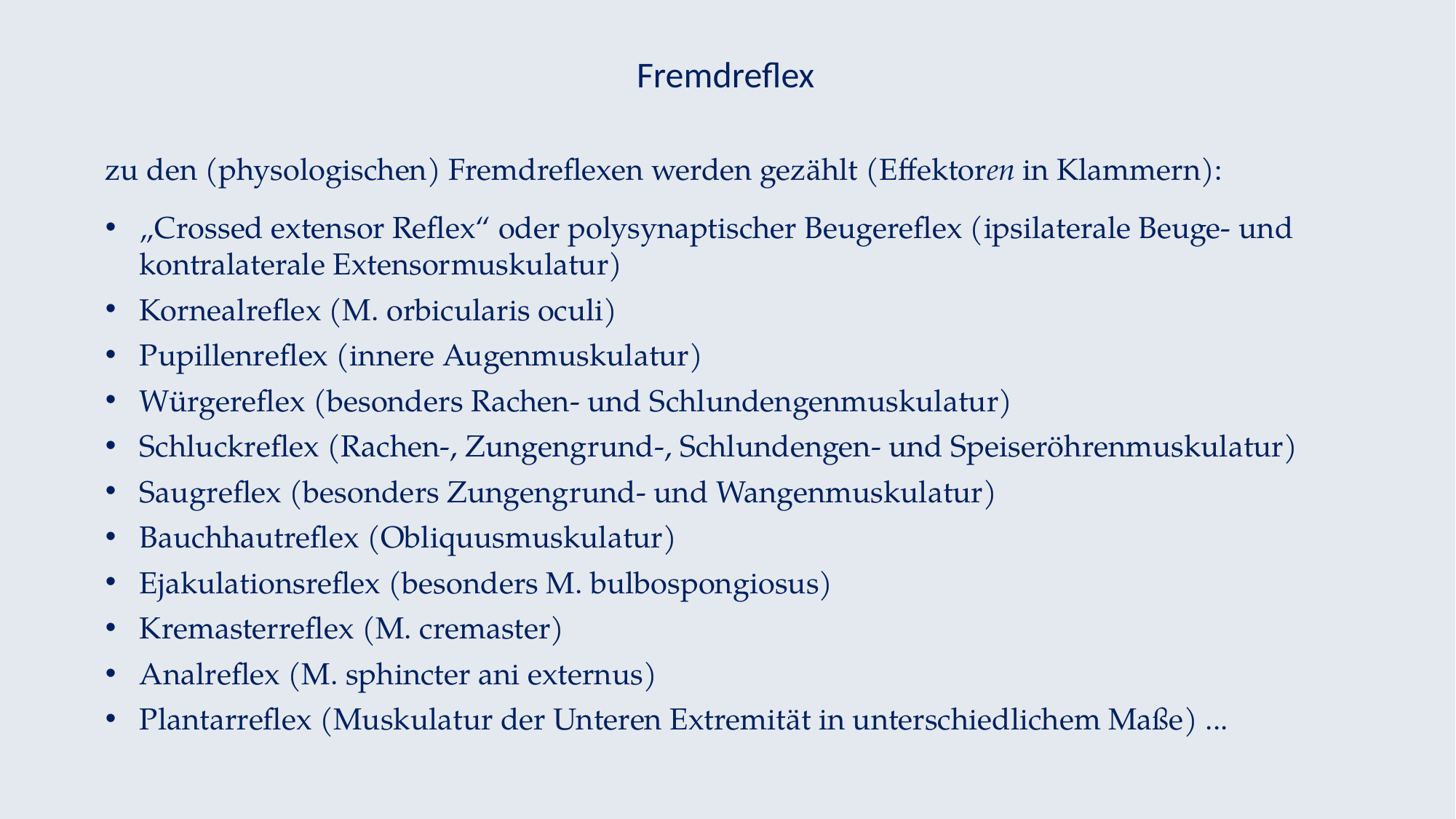

Fremdreflex
zu den (physologischen) Fremdreflexen werden gezählt (Effektoren in Klammern):

„Crossed extensor Reflex“ oder polysynaptischer Beugereflex (ipsilaterale Beuge- und kontralaterale Extensormuskulatur)
Kornealreflex (M. orbicularis oculi)
Pupillenreflex (innere Augenmuskulatur)
Würgereflex (besonders Rachen- und Schlundengenmuskulatur)
Schluckreflex (Rachen-, Zungengrund-, Schlundengen- und Speiseröhrenmuskulatur)
Saugreflex (besonders Zungengrund- und Wangenmuskulatur)
Bauchhautreflex (Obliquusmuskulatur)
Ejakulationsreflex (besonders M. bulbospongiosus)
Kremasterreflex (M. cremaster)
Analreflex (M. sphincter ani externus)
Plantarreflex (Muskulatur der Unteren Extremität in unterschiedlichem Maße) ...